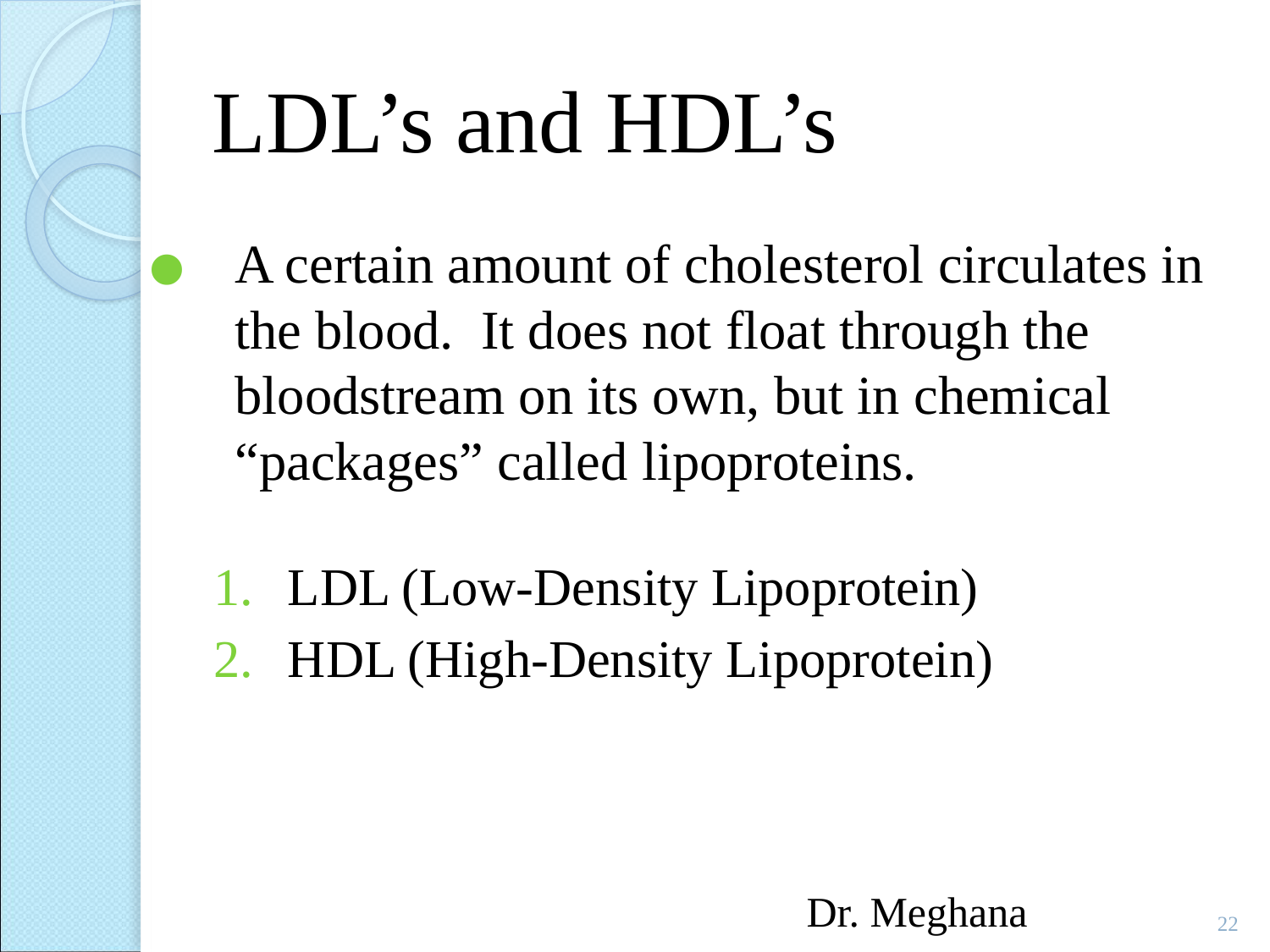

# LDL’s and HDL’s
A certain amount of cholesterol circulates in the blood.  It does not float through the bloodstream on its own, but in chemical “packages” called lipoproteins.

LDL (Low-Density Lipoprotein)
HDL (High-Density Lipoprotein)
Dr. Meghana
22